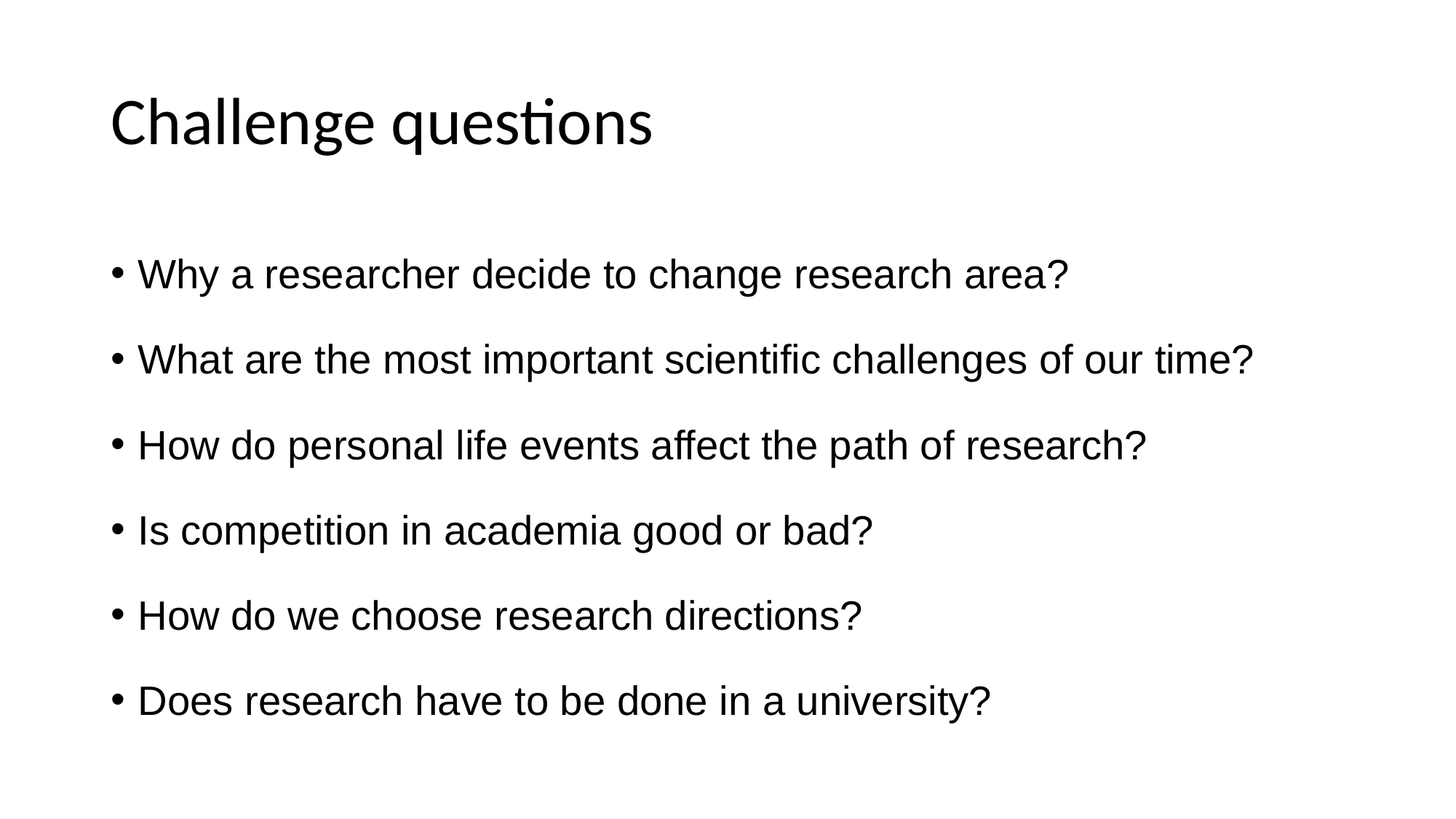

# Challenge questions
Why a researcher decide to change research area?
What are the most important scientific challenges of our time?
How do personal life events affect the path of research?
Is competition in academia good or bad?
How do we choose research directions?
Does research have to be done in a university?